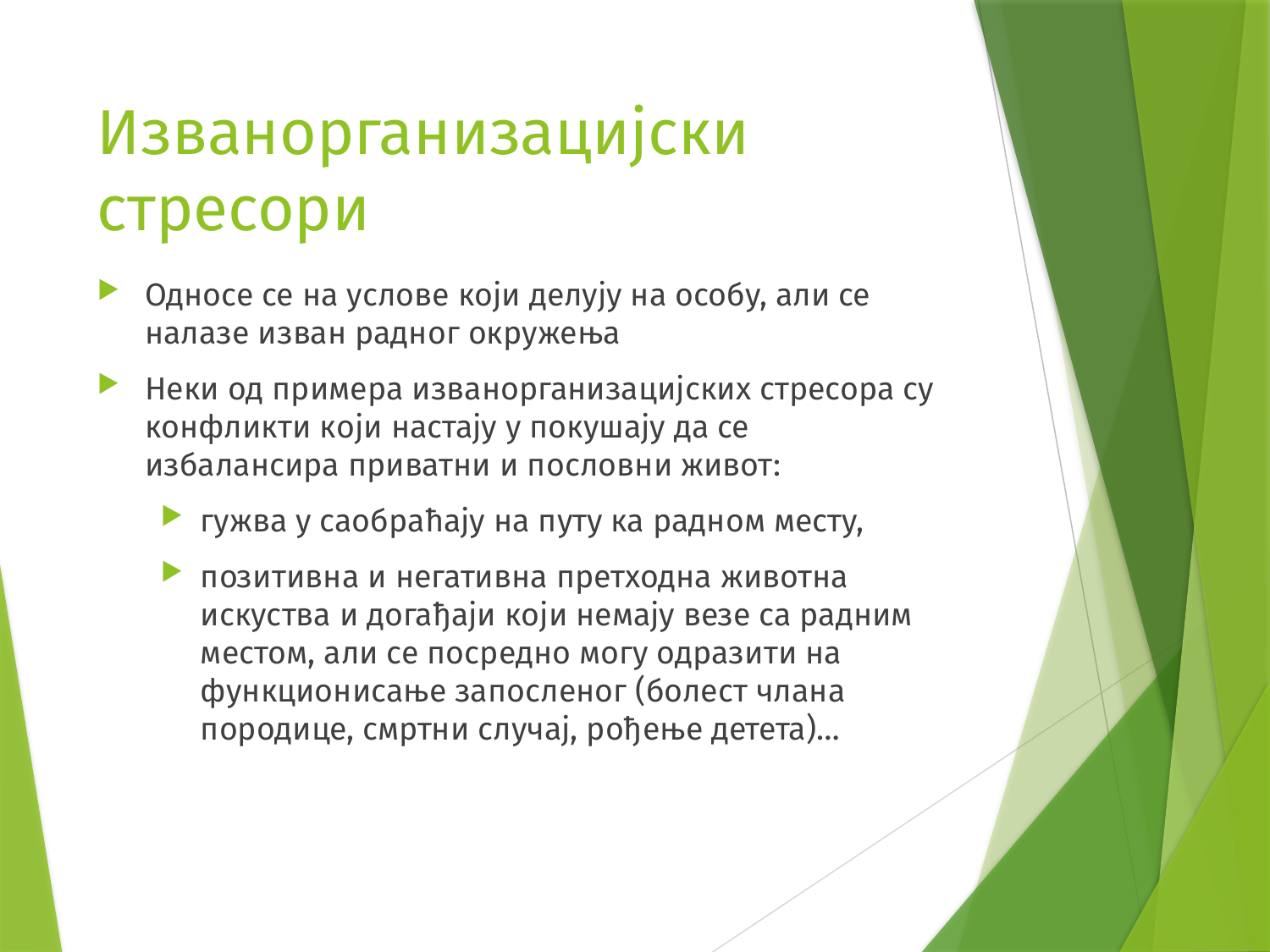

# Изванорганизацијски стресори
Односе се на услове који делују на особу, али се налазе изван радног окружења
Неки од примера изванорганизацијских стресора су конфликти који настају у покушају да се избалансира приватни и пословни живот:
гужва у саобраћају на путу ка радном месту,
позитивна и негативна претходна животна искуства и догађаји који немају везе са радним местом, али се посредно могу одразити на функционисање запосленог (болест члана породице, смртни случај, рођење детета)…